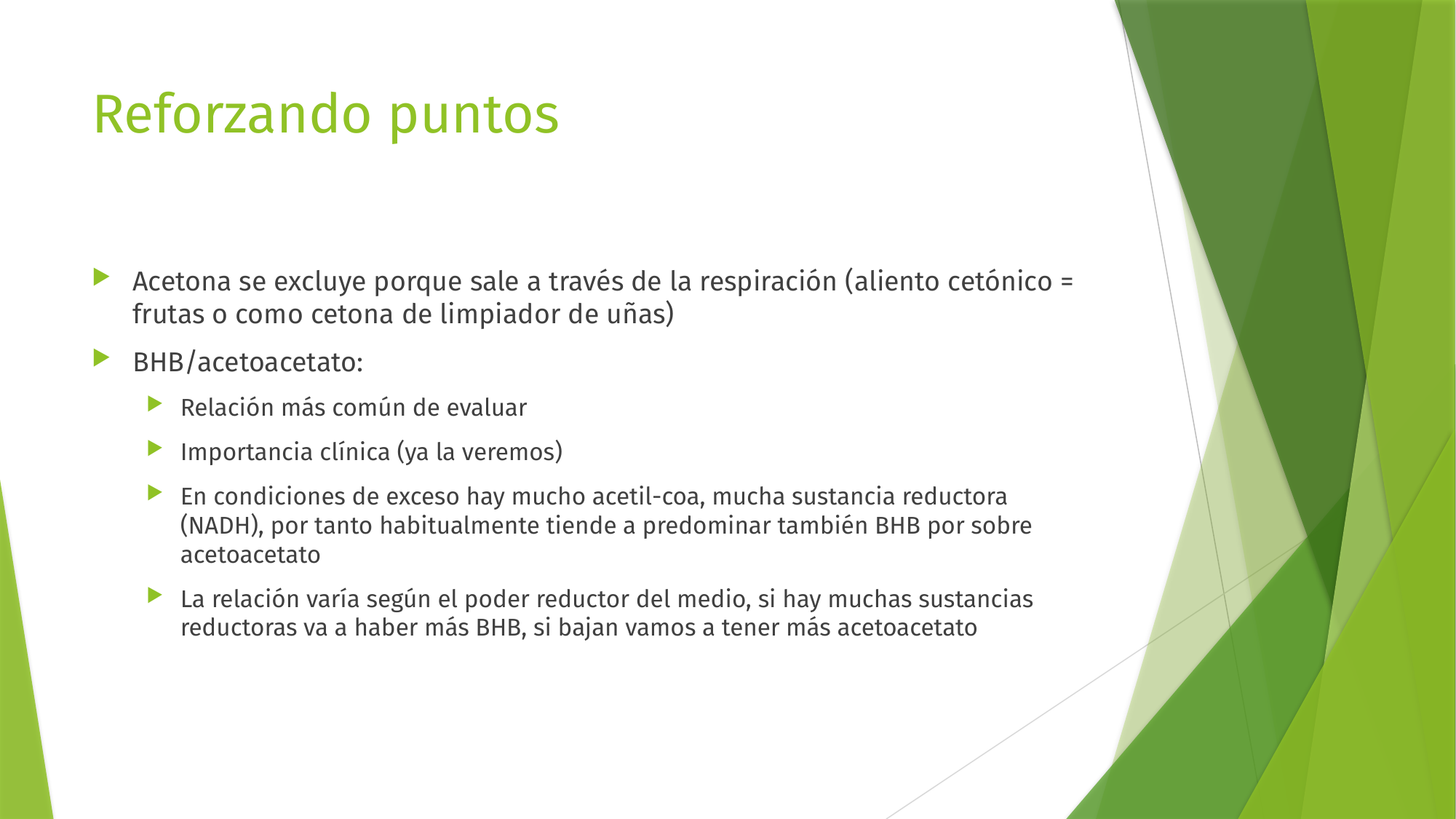

# Reforzando puntos
Acetona se excluye porque sale a través de la respiración (aliento cetónico = frutas o como cetona de limpiador de uñas)
BHB/acetoacetato:
Relación más común de evaluar
Importancia clínica (ya la veremos)
En condiciones de exceso hay mucho acetil-coa, mucha sustancia reductora (NADH), por tanto habitualmente tiende a predominar también BHB por sobre acetoacetato
La relación varía según el poder reductor del medio, si hay muchas sustancias reductoras va a haber más BHB, si bajan vamos a tener más acetoacetato